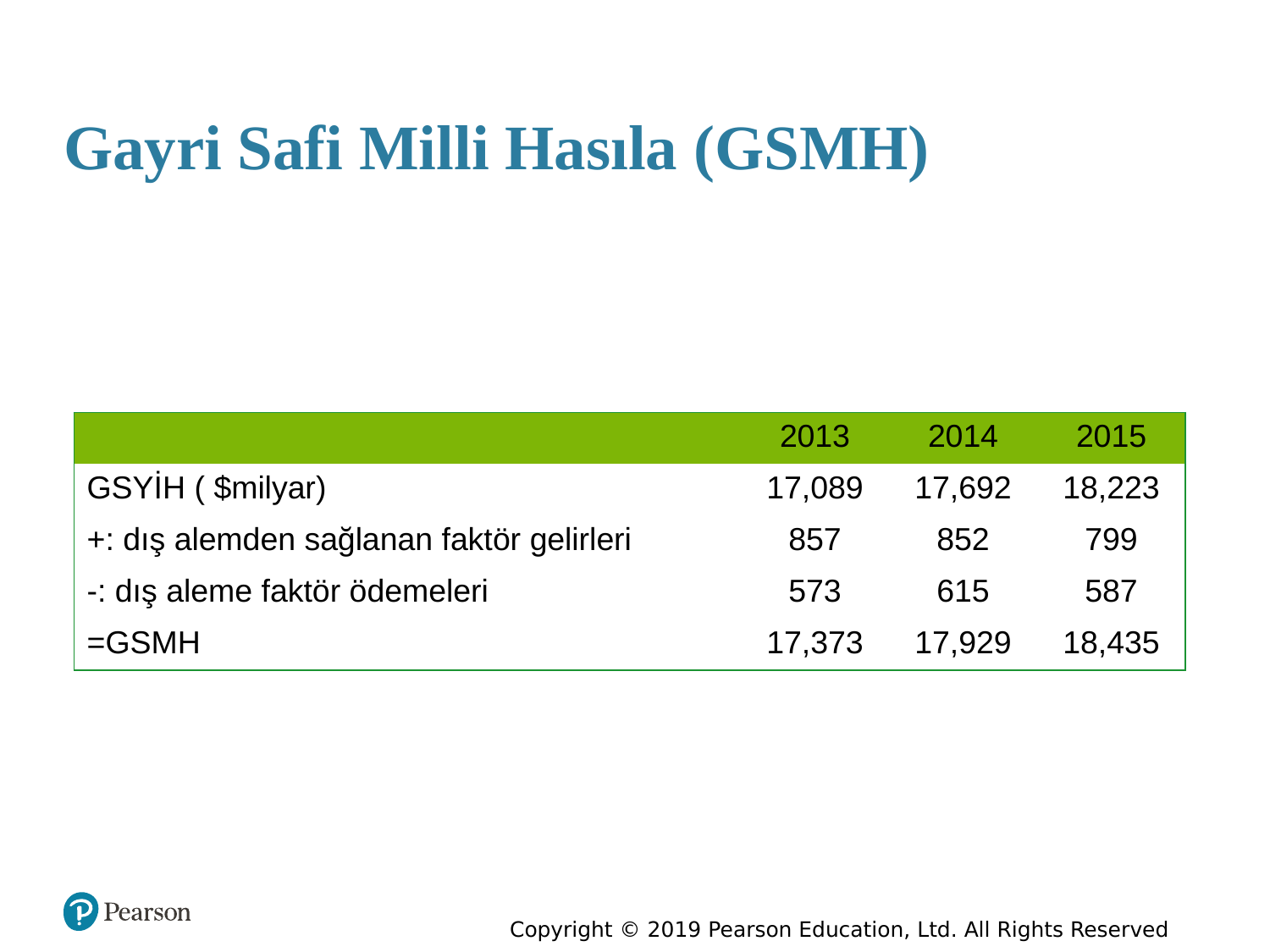

# Gayri Safi Milli Hasıla (GSMH)
|  | 2013 | 2014 | 2015 |
| --- | --- | --- | --- |
| GSYİH ( $milyar) | 17,089 | 17,692 | 18,223 |
| +: dış alemden sağlanan faktör gelirleri | 857 | 852 | 799 |
| -: dış aleme faktör ödemeleri | 573 | 615 | 587 |
| =GSMH | 17,373 | 17,929 | 18,435 |